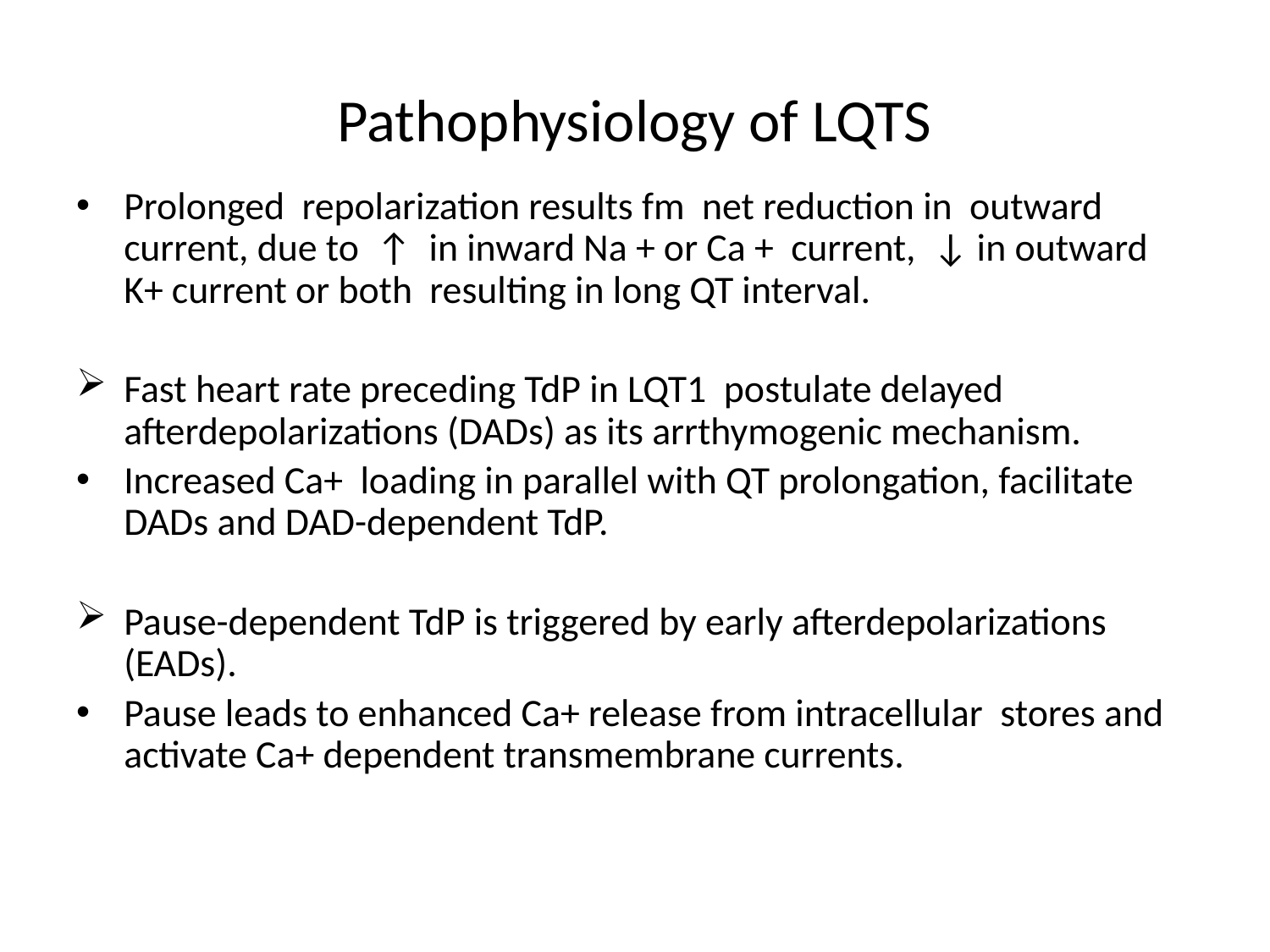

# Pathophysiology of LQTS
Prolonged  repolarization results fm  net reduction in  outward current, due to  ↑  in inward Na + or Ca +  current,  ↓ in outward K+ current or both  resulting in long QT interval.

Fast heart rate preceding TdP in LQT1  postulate delayed afterdepolarizations (DADs) as its arrthymogenic mechanism.
Increased Ca+  loading in parallel with QT prolongation, facilitate DADs and DAD-dependent TdP.

Pause-dependent TdP is triggered by early afterdepolarizations  (EADs).
Pause leads to enhanced Ca+ release from intracellular  stores and activate Ca+ dependent transmembrane currents.